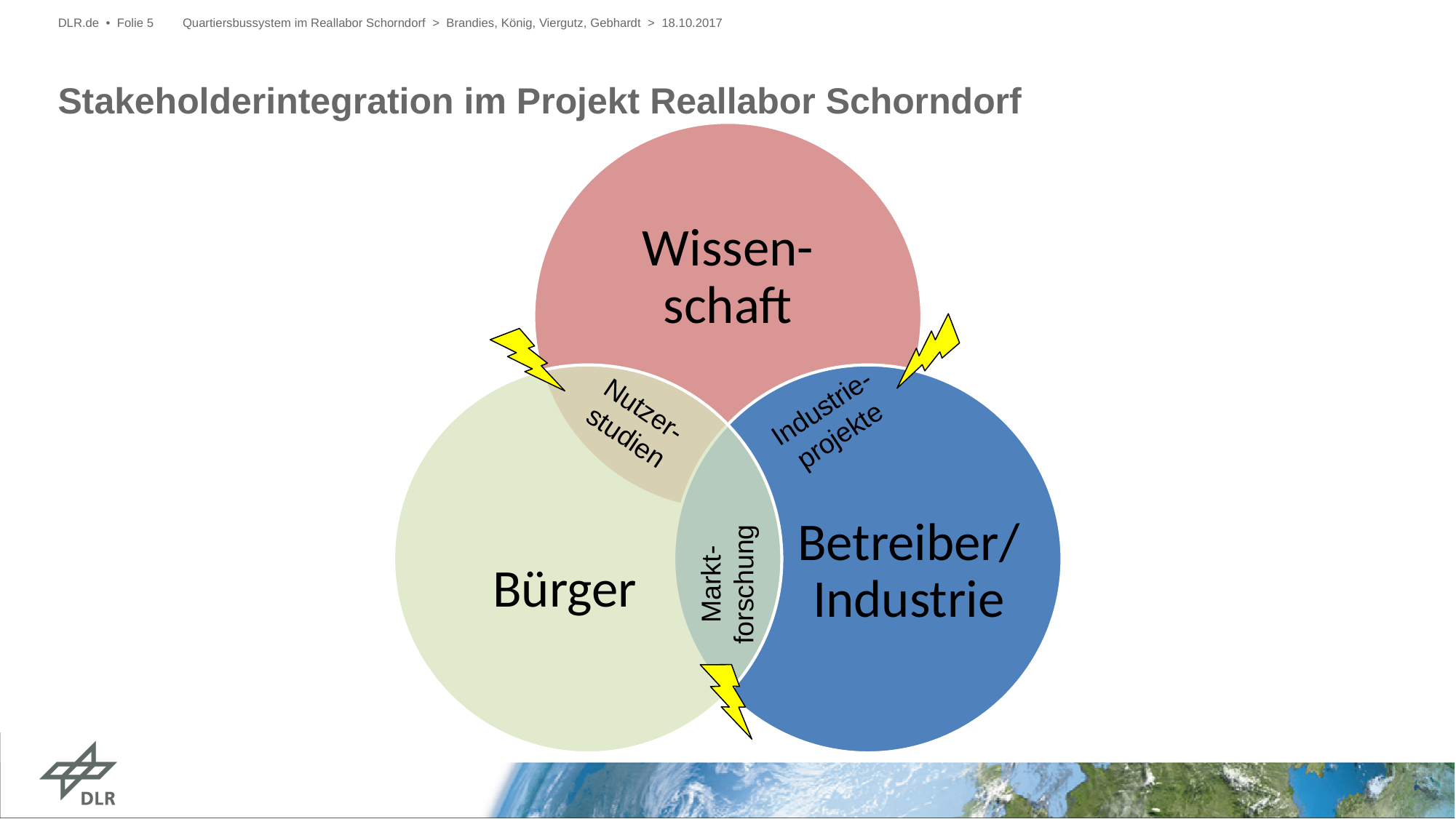

DLR.de  •  Folie 5
Quartiersbussystem im Reallabor Schorndorf  >  Brandies, König, Viergutz, Gebhardt  >  18.10.2017
Stakeholderintegration im Projekt Reallabor Schorndorf

Wissen-schaft

Betreiber/ Industrie
Industrie-projekte
Nutzer-studien
Bürger
Markt-forschung